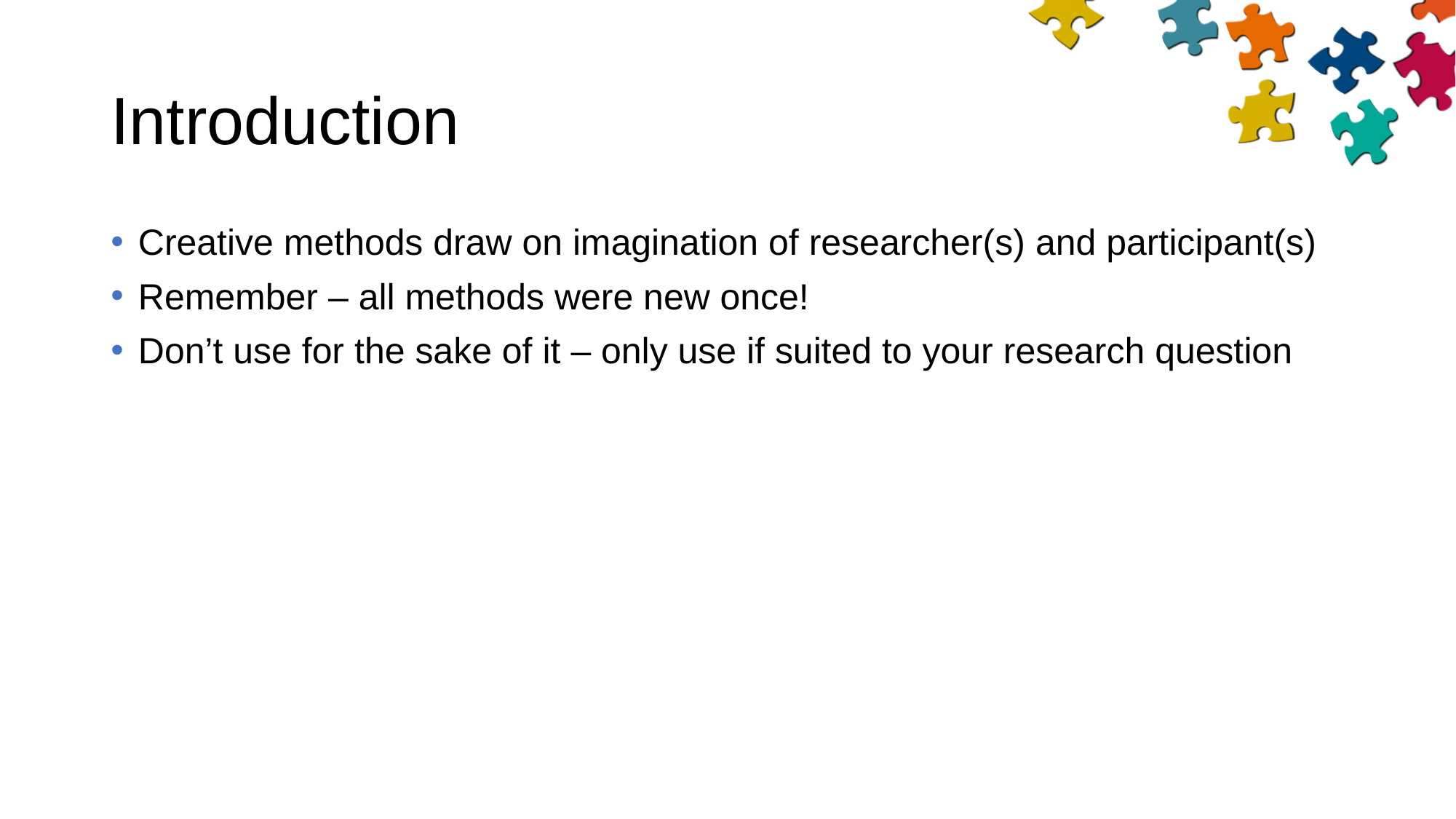

# Introduction
Creative methods draw on imagination of researcher(s) and participant(s)
Remember – all methods were new once!
Don’t use for the sake of it – only use if suited to your research question